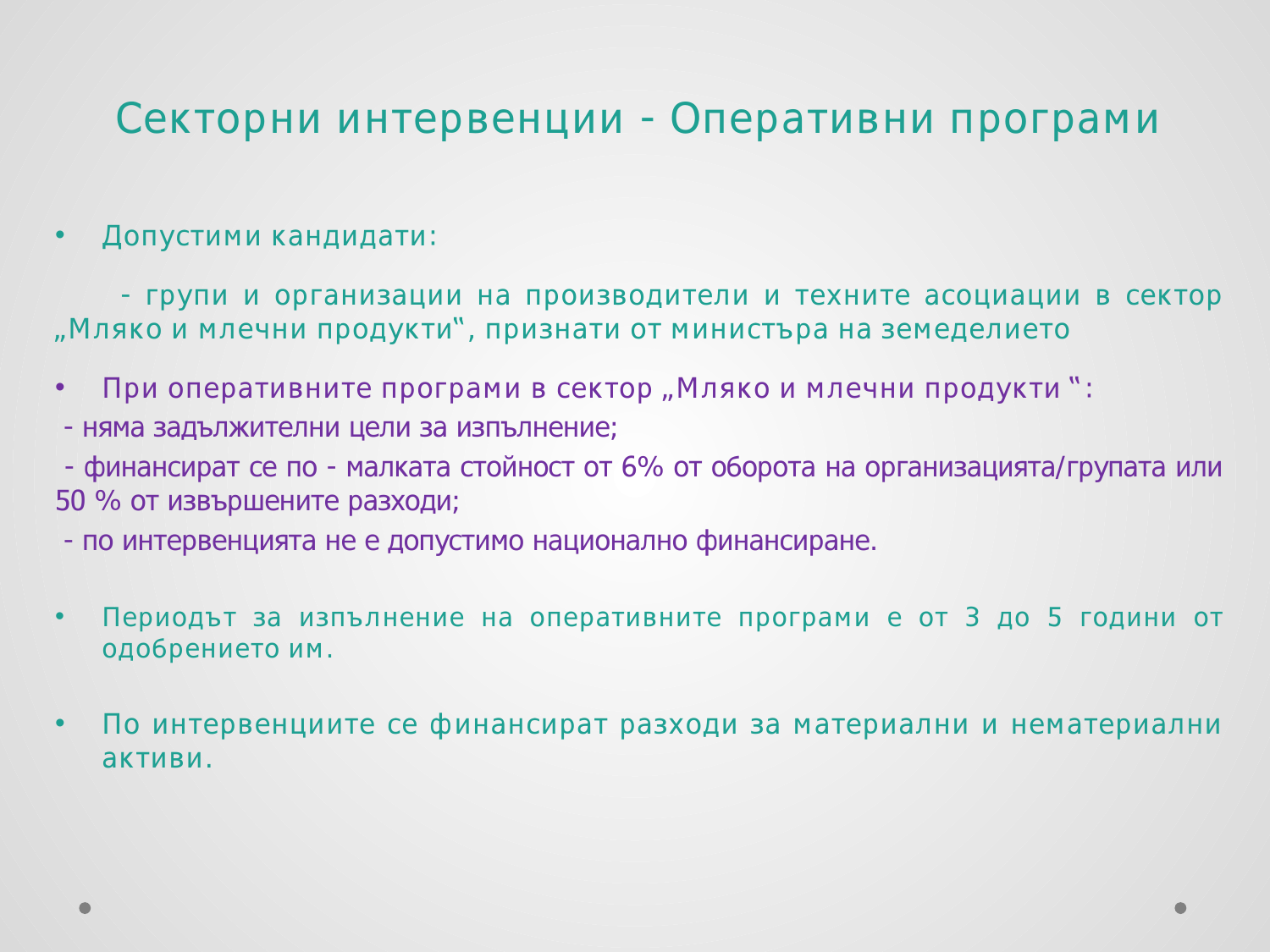

# Секторни интервенции - Оперативни програми
Допустими кандидати:

     - групи и организации на производители и техните асоциации в сектор „Мляко и млечни продукти“, признати от министъра на земеделието

При оперативните програми в сектор „Мляко и млечни продукти “:
 - няма задължителни цели за изпълнение;
 - финансират се по - малката стойност от 6% от оборота на организацията/групата или 50 % от извършените разходи;
 - по интервенцията не е допустимо национално финансиране.

Периодът за изпълнение на оперативните програми е от 3 до 5 години от одобрението им.

По интервенциите се финансират разходи за материални и нематериални активи.